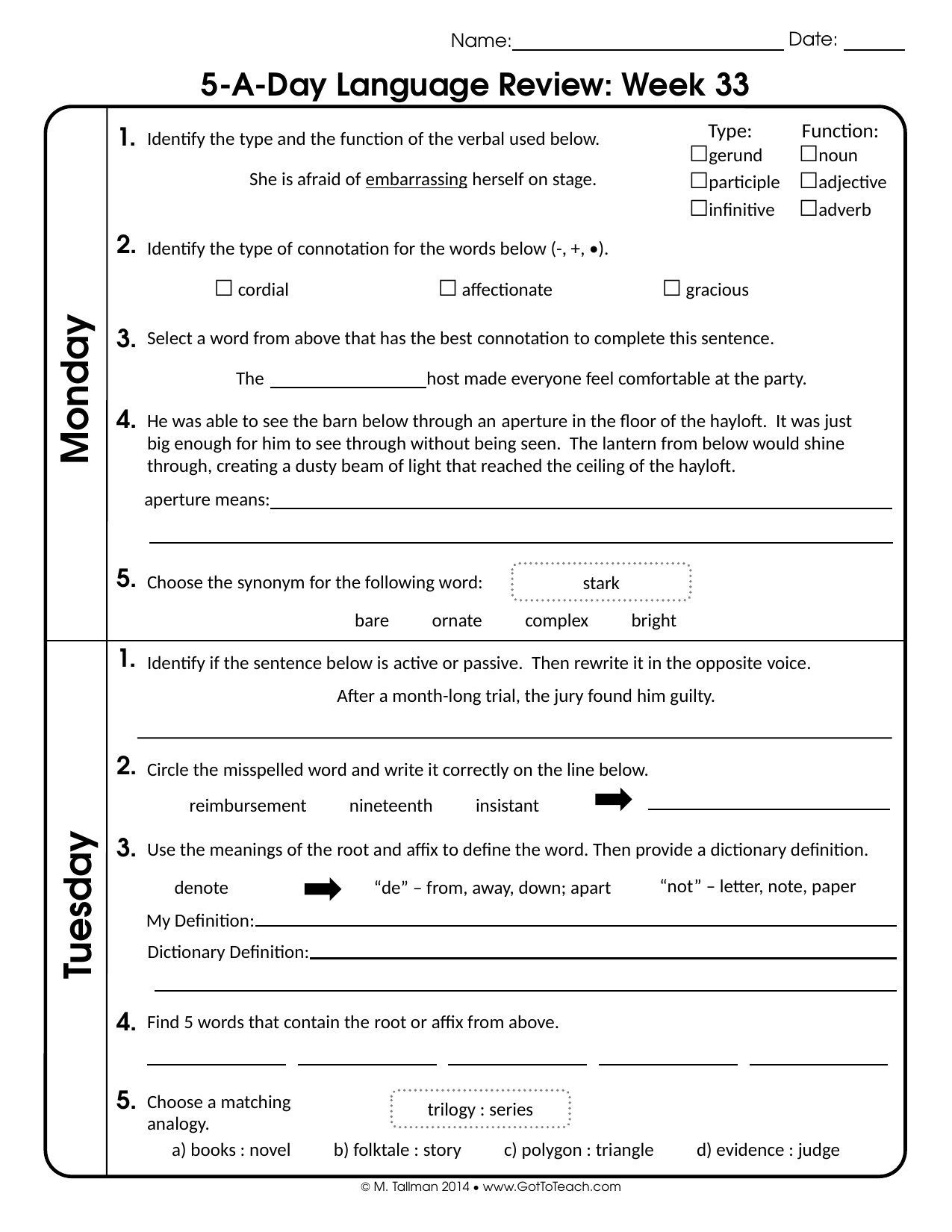

Date:
Name:
5-A-Day Language Review: Week 33
Type:
Function:
1.
Identify the type and the function of the verbal used below.
☐gerund
☐participle
☐infinitive
☐noun
☐adjective
☐adverb
She is afraid of embarrassing herself on stage.
2.
Identify the type of connotation for the words below (-, +, •).
☐ cordial 		☐ affectionate 	☐ gracious
3.
Select a word from above that has the best connotation to complete this sentence.
The                                      host made everyone feel comfortable at the party.
Monday
4.
He was able to see the barn below through an aperture in the floor of the hayloft.  It was just big enough for him to see through without being seen.  The lantern from below would shine through, creating a dusty beam of light that reached the ceiling of the hayloft.
aperture means:
5.
stark
Choose the synonym for the following word:
bare          ornate          complex          bright
1.
Identify if the sentence below is active or passive.  Then rewrite it in the opposite voice.
After a month-long trial, the jury found him guilty.
2.
Circle the misspelled word and write it correctly on the line below.
reimbursement          nineteenth          insistant

3.
Use the meanings of the root and affix to define the word. Then provide a dictionary definition.
“not” – letter, note, paper
“de” – from, away, down; apart
denote
Tuesday

My Definition:
Dictionary Definition:
4.
Find 5 words that contain the root or affix from above.
5.
Choose a matching analogy.
trilogy : series
a) books : novel          b) folktale : story          c) polygon : triangle          d) evidence : judge